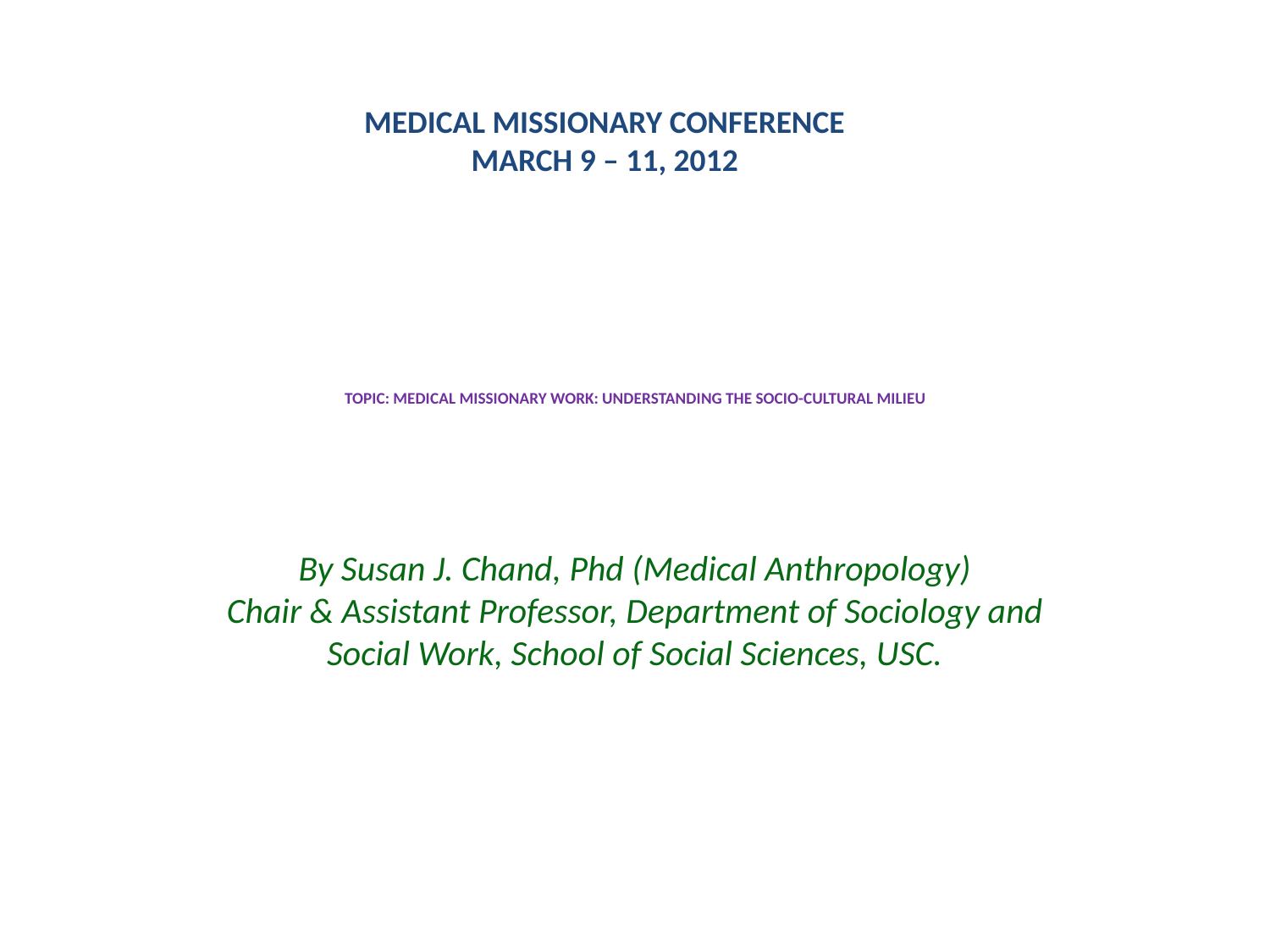

MEDICAL MISSIONARY CONFERENCE
MARCH 9 – 11, 2012

# TOPIC: MEDICAL MISSIONARY WORK: UNDERSTANDING THE SOCIO-CULTURAL MILIEU
By Susan J. Chand, Phd (Medical Anthropology)
Chair & Assistant Professor, Department of Sociology and Social Work, School of Social Sciences, USC.